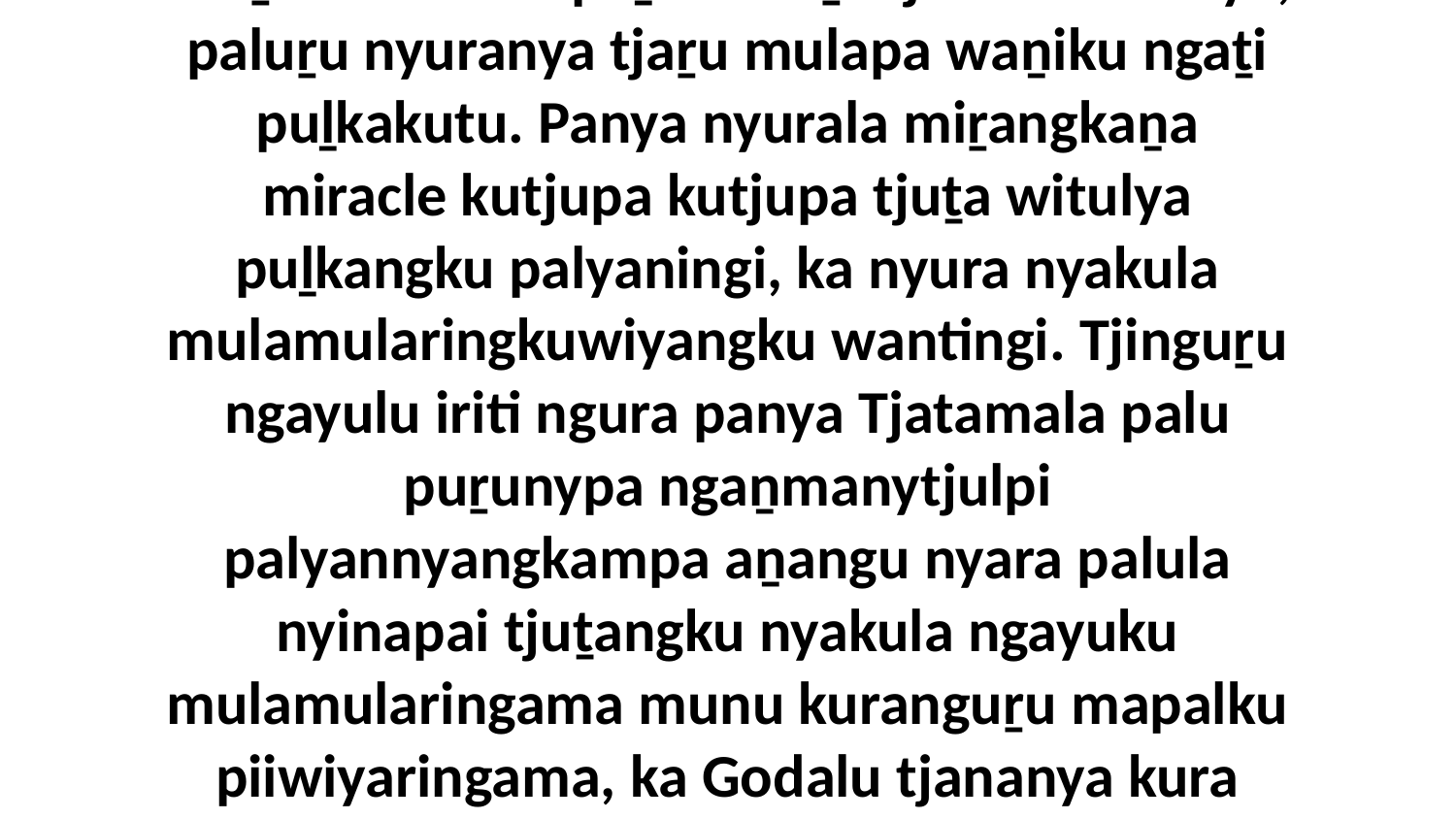

23 Ka nyura Kapunimala nyinapai tjuṯangku yaaltji kulini? Godalu wanyu nyuranya ilkaṟikutu katira puḻkanmaṟa tjunkuku? Wiya, paluṟu nyuranya tjaṟu mulapa waṉiku ngaṯi puḻkakutu. Panya nyurala miṟangkaṉa miracle kutjupa kutjupa tjuṯa witulya puḻkangku palyaningi, ka nyura nyakula mulamularingkuwiyangku wantingi. Tjinguṟu ngayulu iriti ngura panya Tjatamala palu puṟunypa ngaṉmanytjulpi palyannyangkampa aṉangu nyara palula nyinapai tjuṯangku nyakula ngayuku mulamularingama munu kuranguṟu mapalku piiwiyaringama, ka Godalu tjananya kura wantinyangka nyakula pungkuwiyangku wantima, ka tjinguṟu ngura paluṟu kuwari ngaṟama waṟungku kampara wiyantja wiya.